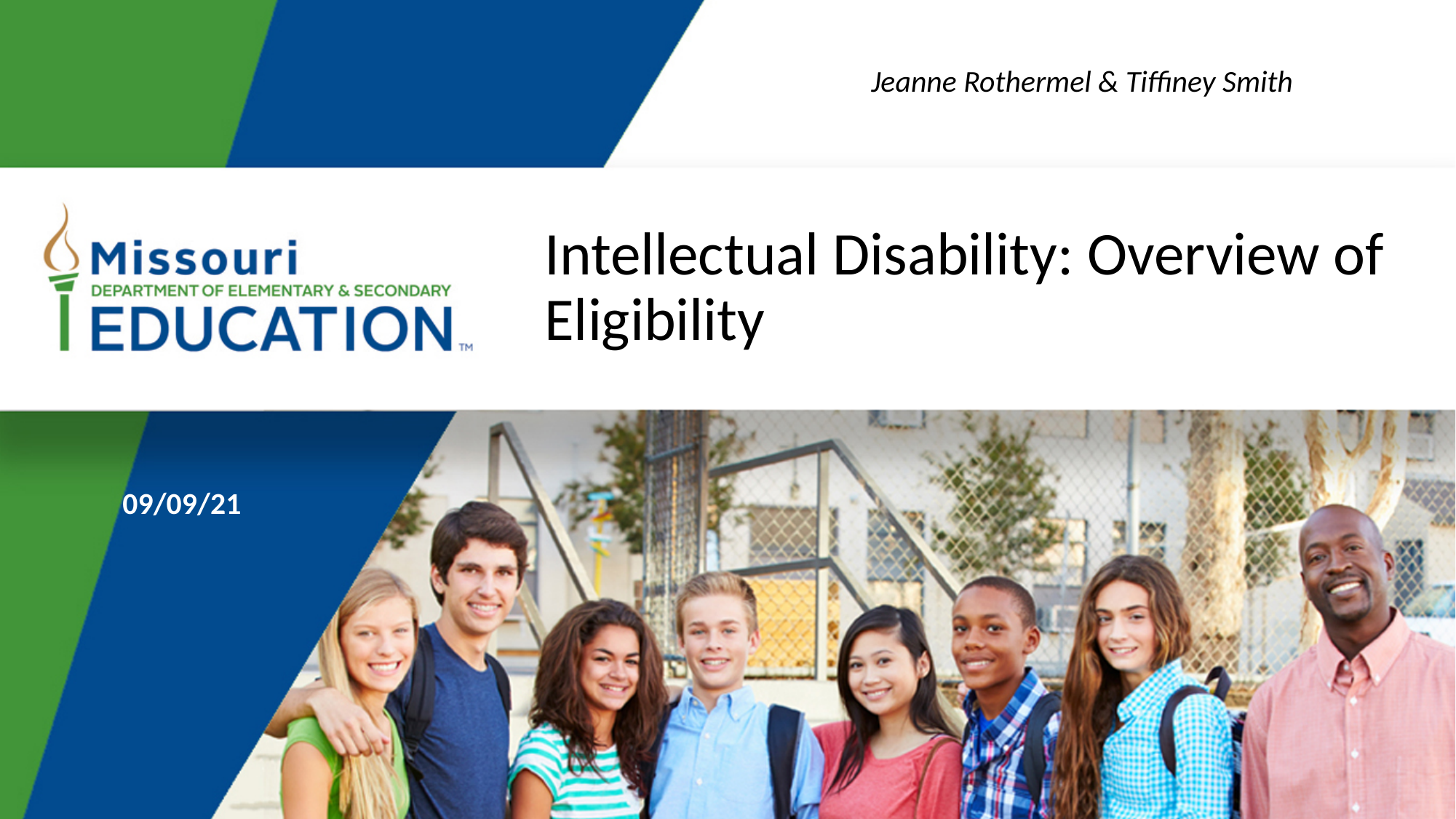

Jeanne Rothermel & Tiffiney Smith
# Intellectual Disability: Overview of Eligibility
09/09/21